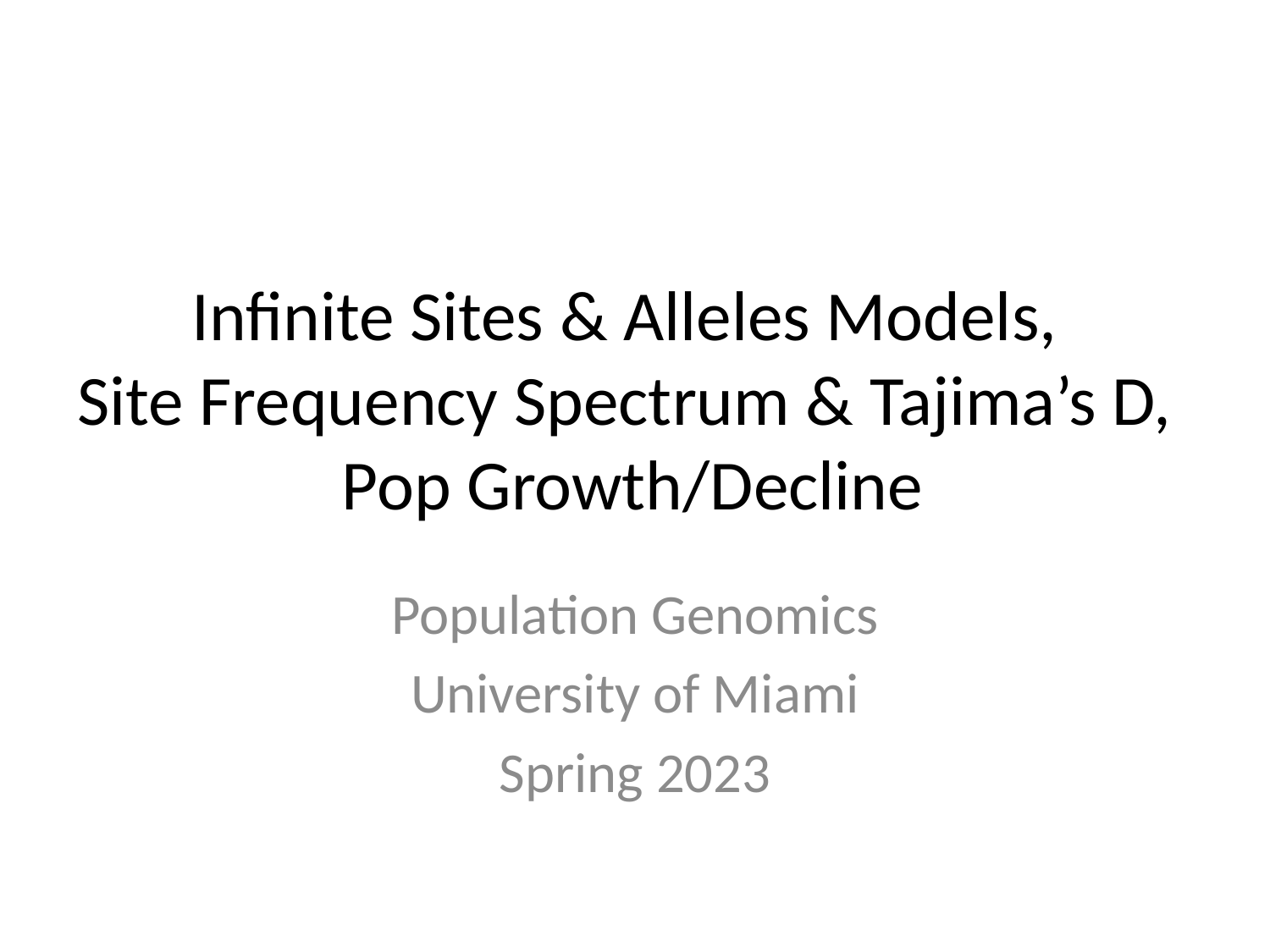

# Infinite Sites & Alleles Models, Site Frequency Spectrum & Tajima’s D, Pop Growth/Decline
Population Genomics
University of Miami
Spring 2023